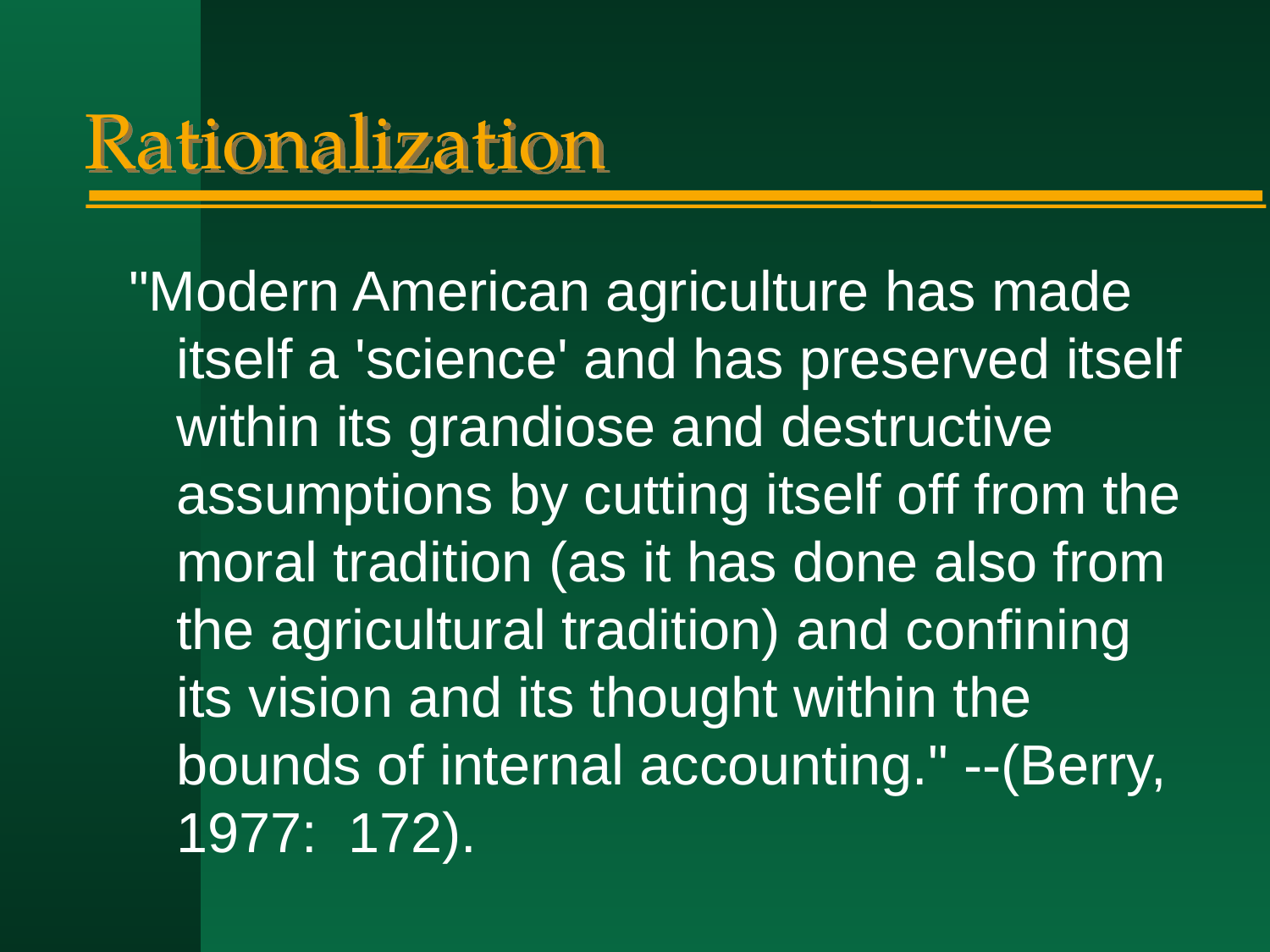

# Rationalization
"Modern American agriculture has made itself a 'science' and has preserved itself within its grandiose and destructive assumptions by cutting itself off from the moral tradition (as it has done also from the agricultural tradition) and confining its vision and its thought within the bounds of internal accounting." --(Berry, 1977:  172).